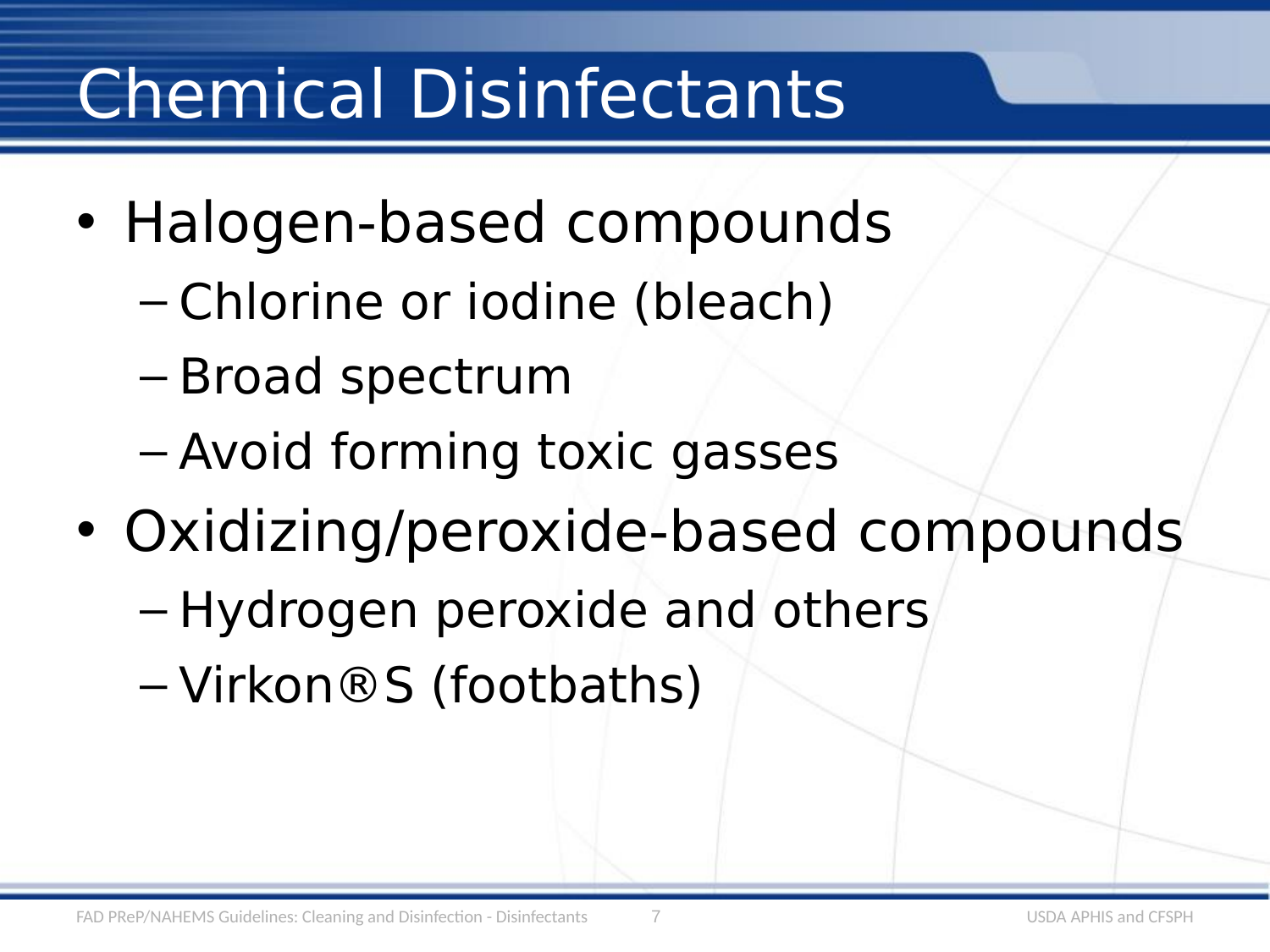

# Chemical Disinfectants
Halogen-based compounds
Chlorine or iodine (bleach)
Broad spectrum
Avoid forming toxic gasses
Oxidizing/peroxide-based compounds
Hydrogen peroxide and others
Virkon®S (footbaths)
FAD PReP/NAHEMS Guidelines: Cleaning and Disinfection - Disinfectants
7
USDA APHIS and CFSPH